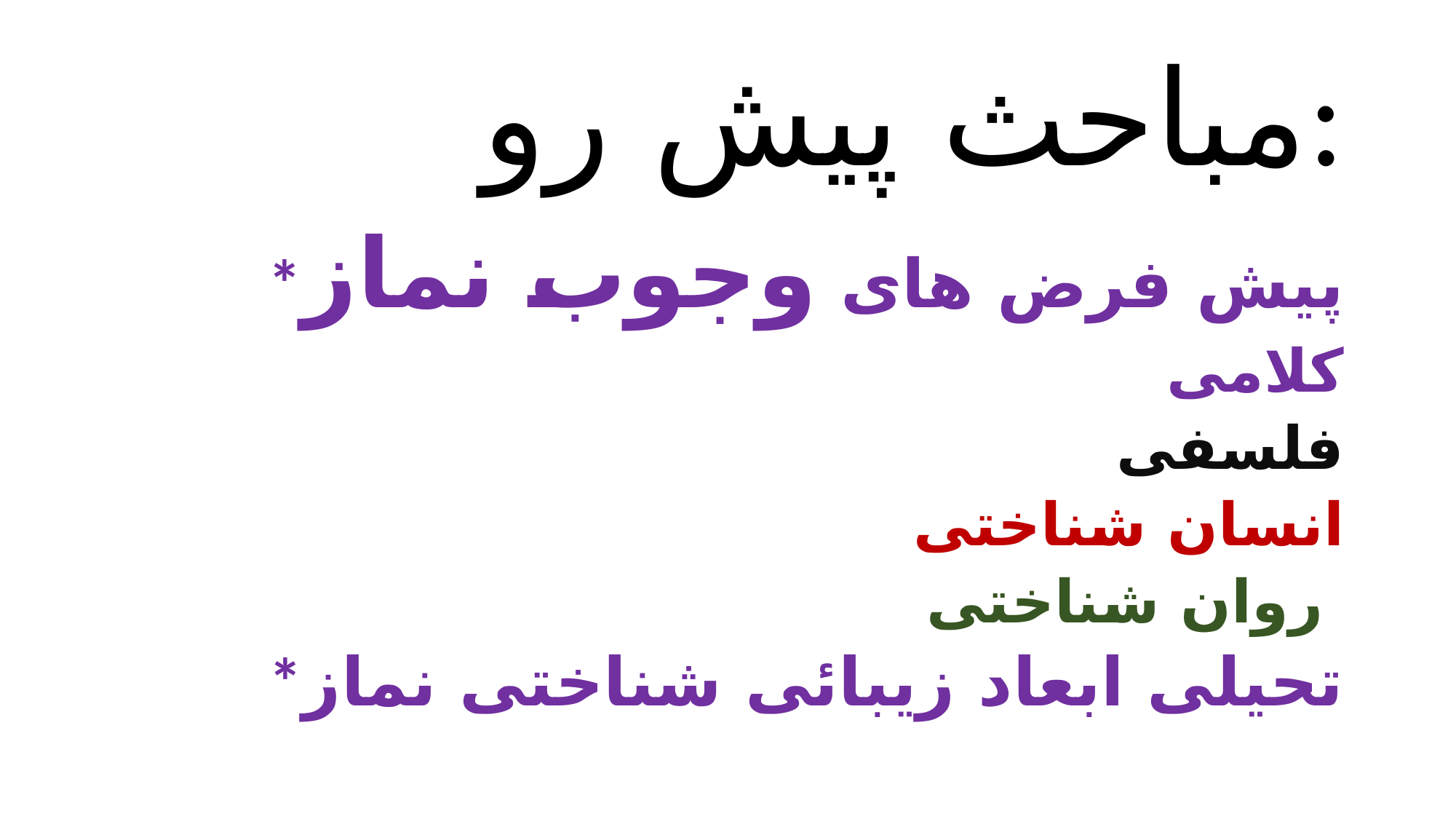

# مباحث پیش رو:
*پیش فرض های وجوب نماز
کلامی
فلسفی
انسان شناختی
روان شناختی
*تحیلی ابعاد زیبائی شناختی نماز